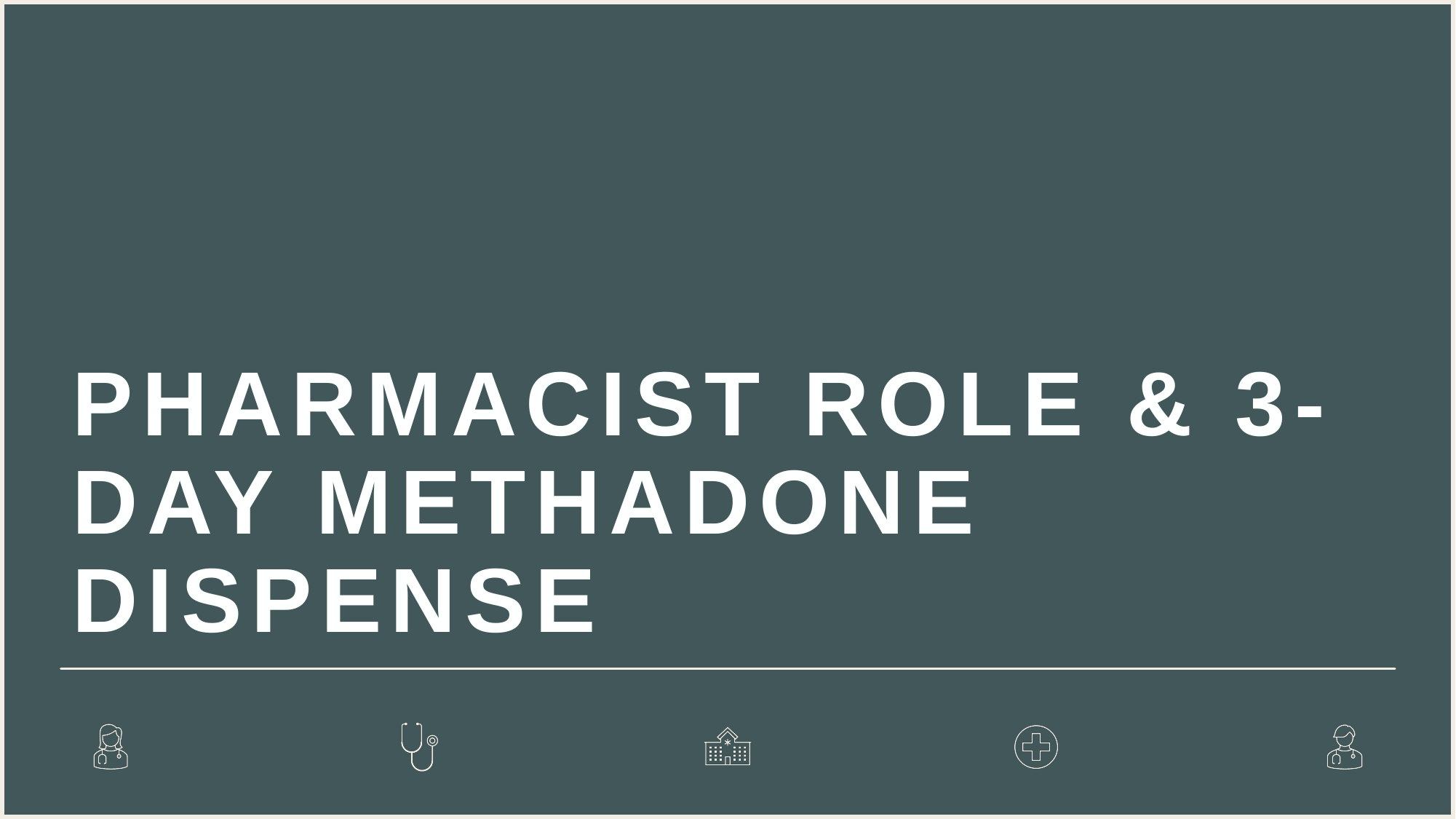

# PHARMACIST ROLE & 3-DAY METHADONE DISPENSE